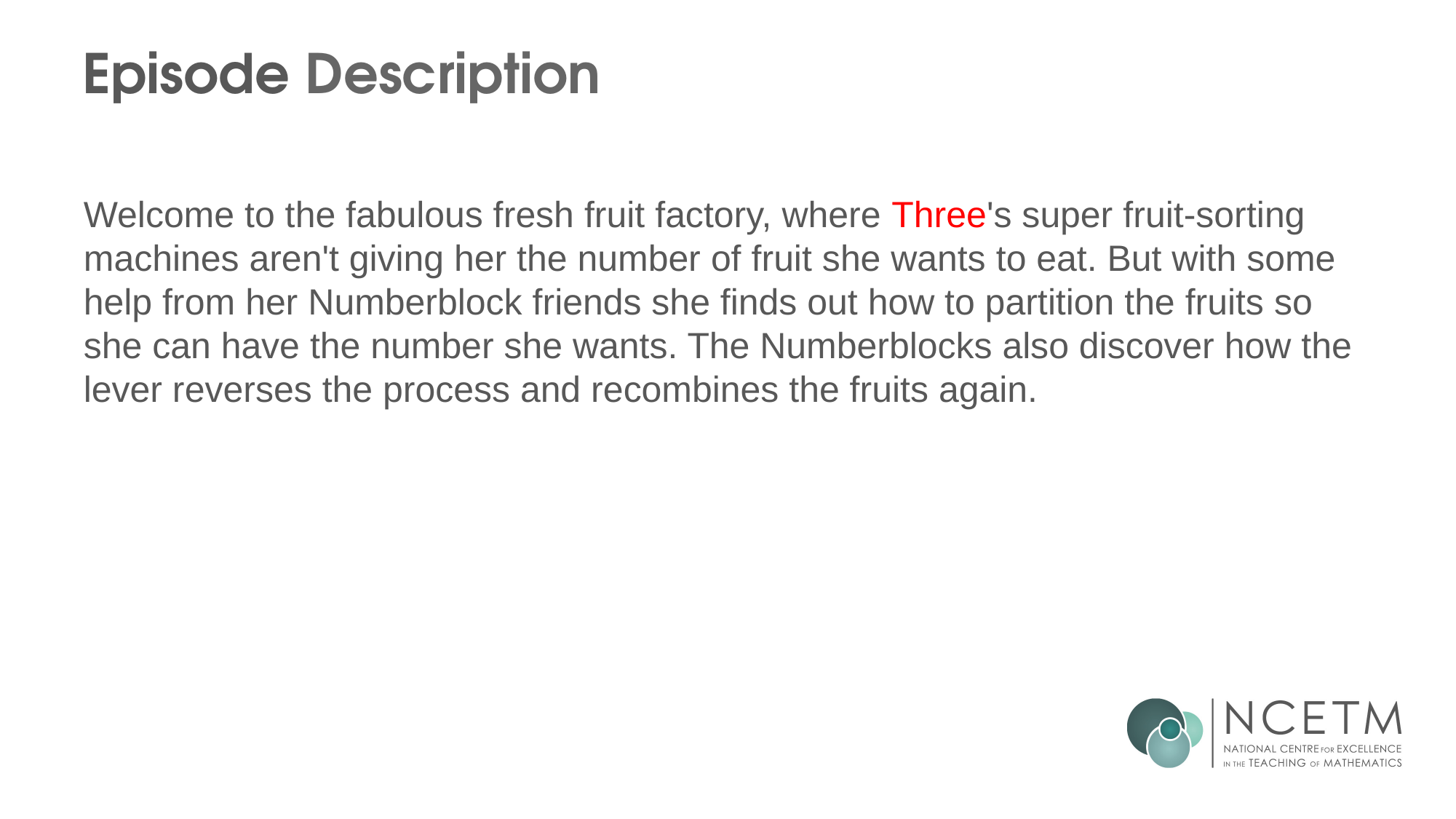

# Episode Description
Welcome to the fabulous fresh fruit factory, where Three's super fruit-sorting machines aren't giving her the number of fruit she wants to eat. But with some help from her Numberblock friends she finds out how to partition the fruits so she can have the number she wants. The Numberblocks also discover how the lever reverses the process and recombines the fruits again.